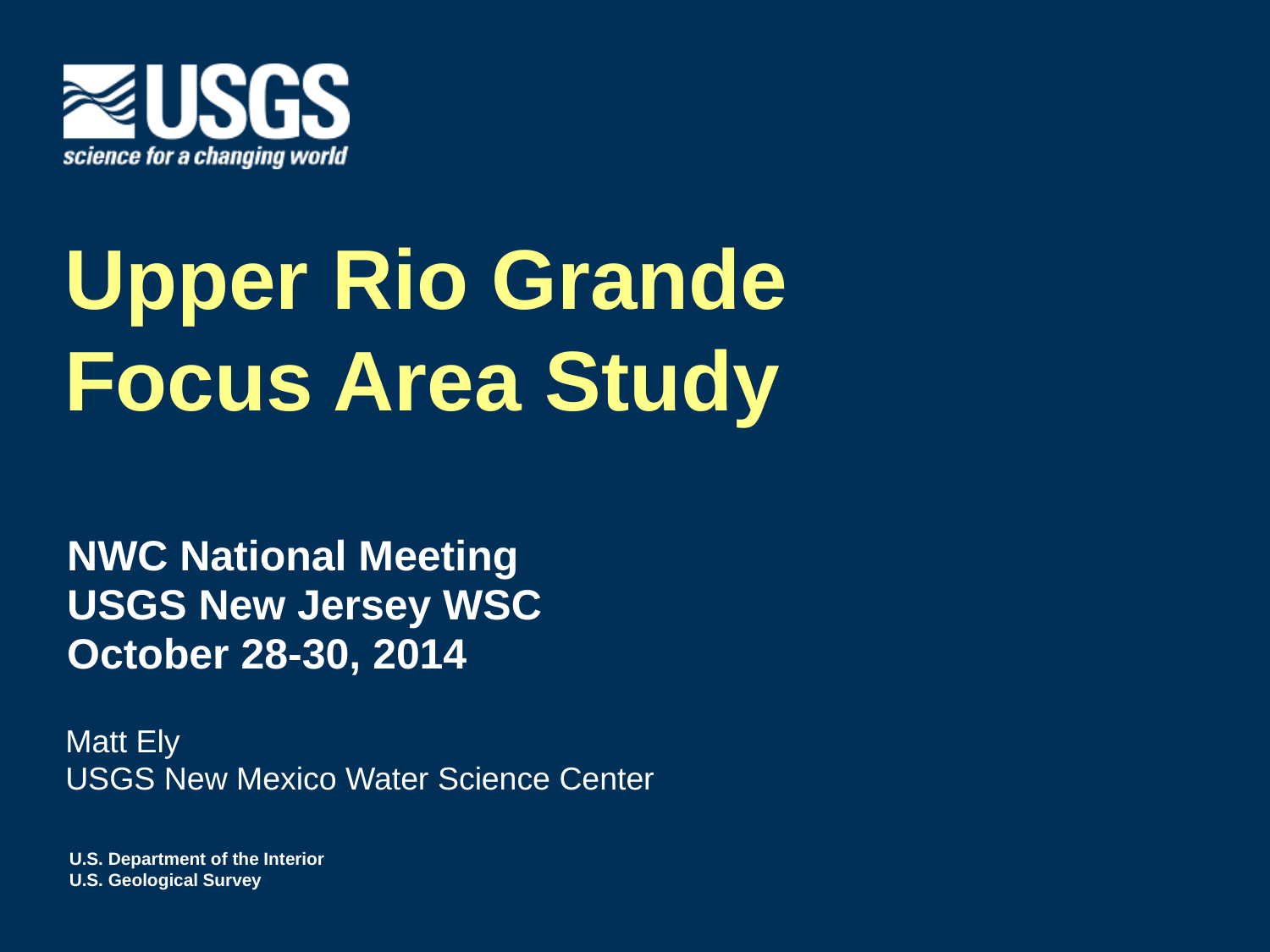

# Upper Rio Grande Focus Area Study
NWC National Meeting
USGS New Jersey WSC
October 28-30, 2014
Matt Ely
USGS New Mexico Water Science Center
U.S. Department of the Interior
U.S. Geological Survey